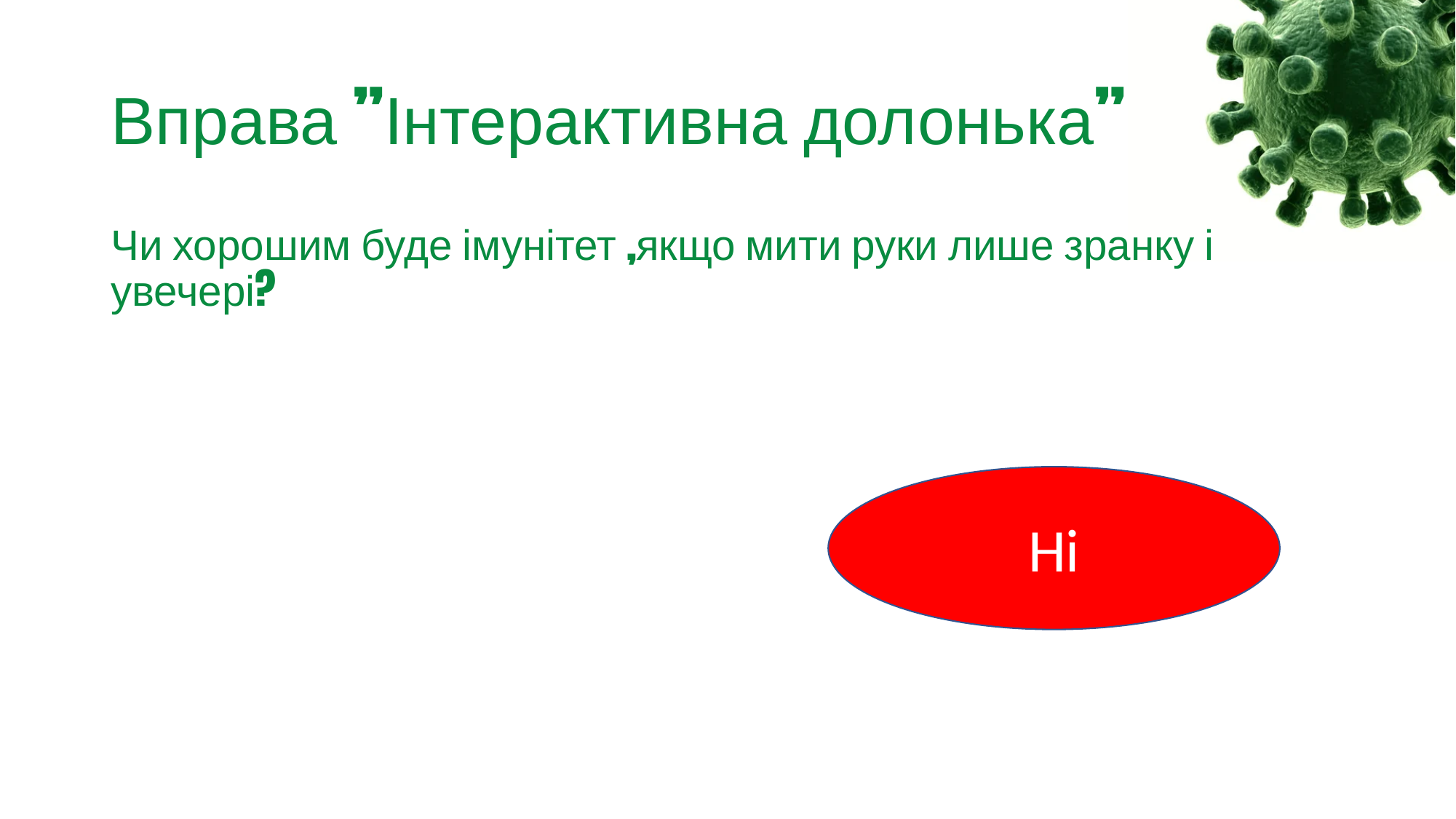

# Вправа ”Інтерактивна долонька”
Чи хорошим буде імунітет ,якщо мити руки лише зранку і
увечері?

Ні